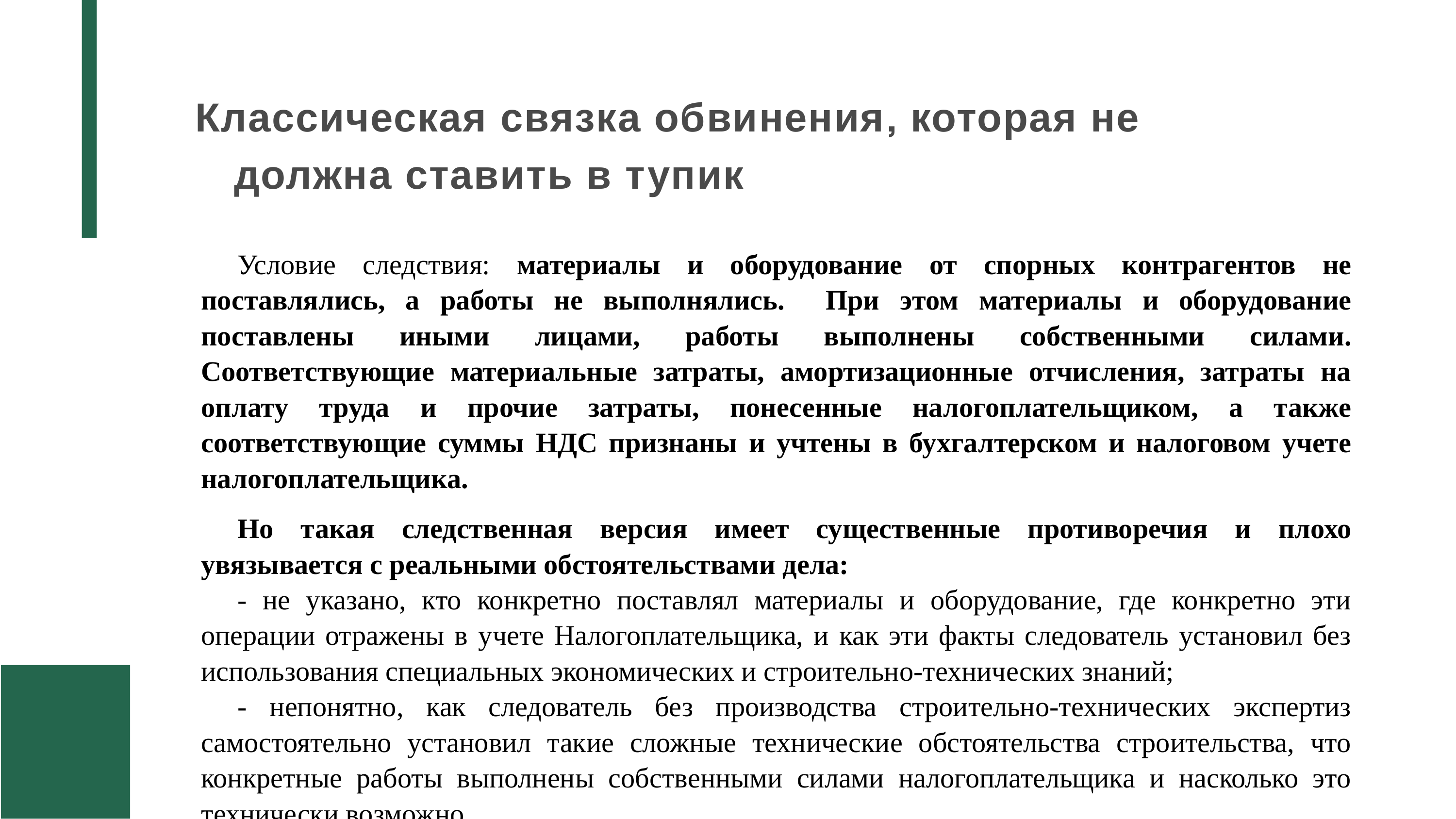

# Классическая связка обвинения, которая не должна ставить в тупик
Условие следствия: материалы и оборудование от спорных контрагентов не поставлялись, а работы не выполнялись.  При этом материалы и оборудование поставлены иными лицами, работы выполнены собственными силами. Соответствующие материальные затраты, амортизационные отчисления, затраты на оплату труда и прочие затраты, понесенные налогоплательщиком, а также соответствующие суммы НДС признаны и учтены в бухгалтерском и налоговом учете налогоплательщика.
Но такая следственная версия имеет существенные противоречия и плохо увязывается с реальными обстоятельствами дела:
- не указано, кто конкретно поставлял материалы и оборудование, где конкретно эти операции отражены в учете Налогоплательщика, и как эти факты следователь установил без использования специальных экономических и строительно-технических знаний;
- непонятно, как следователь без производства строительно-технических экспертиз самостоятельно установил такие сложные технические обстоятельства строительства, что конкретные работы выполнены собственными силами налогоплательщика и насколько это технически возможно.
- неясно, как следователь без производства экономических экспертиз самостоятельно установил, что материальные затраты, амортизационные отчисления, затраты на оплату труда и прочие затраты, понесенные Налогоплательщиком, а также соответствующие суммы НДС признаны и учтены в его бухгалтерском и налоговом учете.